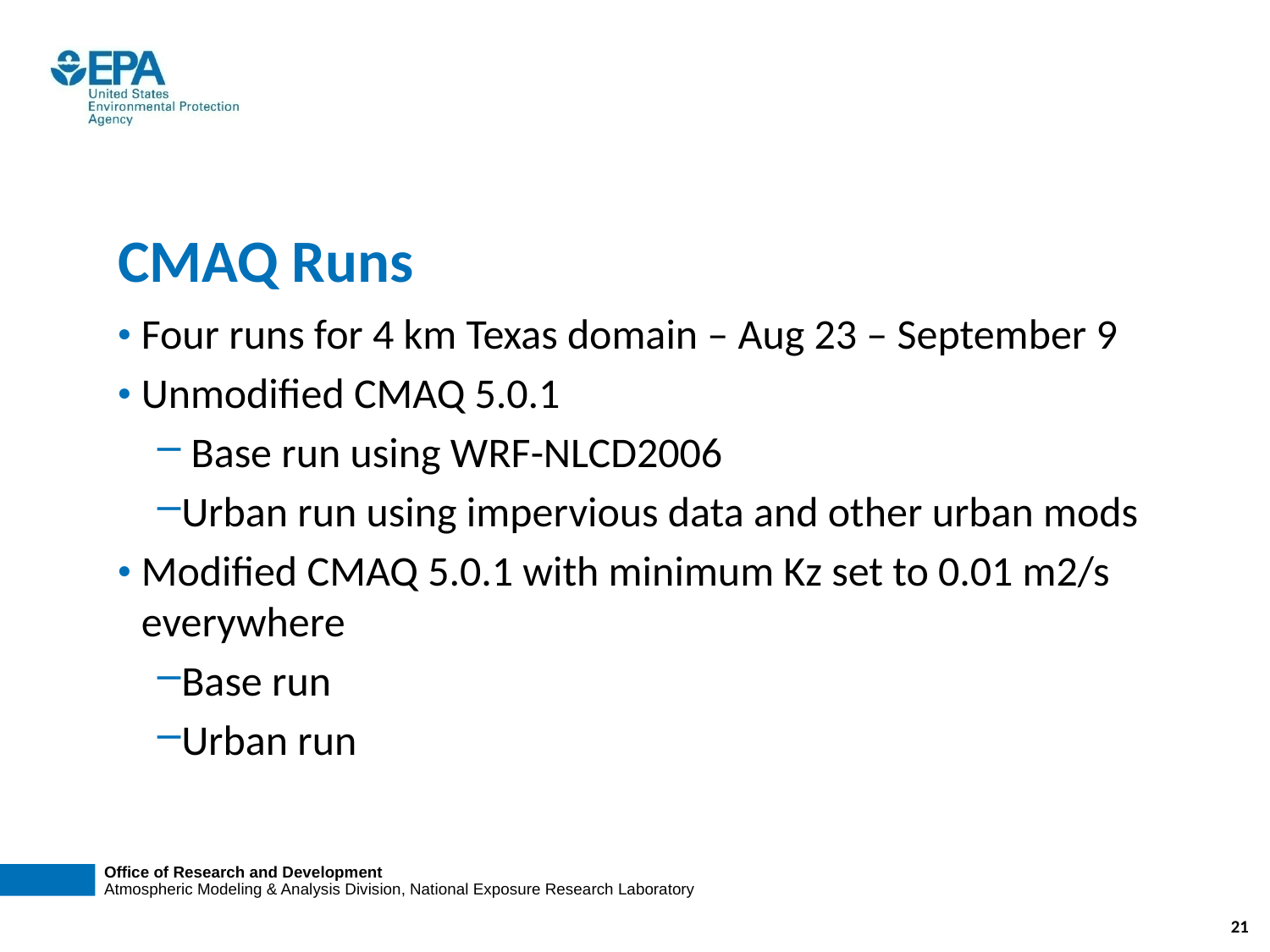

# CMAQ Runs
Four runs for 4 km Texas domain – Aug 23 – September 9
Unmodified CMAQ 5.0.1
 Base run using WRF-NLCD2006
Urban run using impervious data and other urban mods
Modified CMAQ 5.0.1 with minimum Kz set to 0.01 m2/s everywhere
Base run
Urban run

21